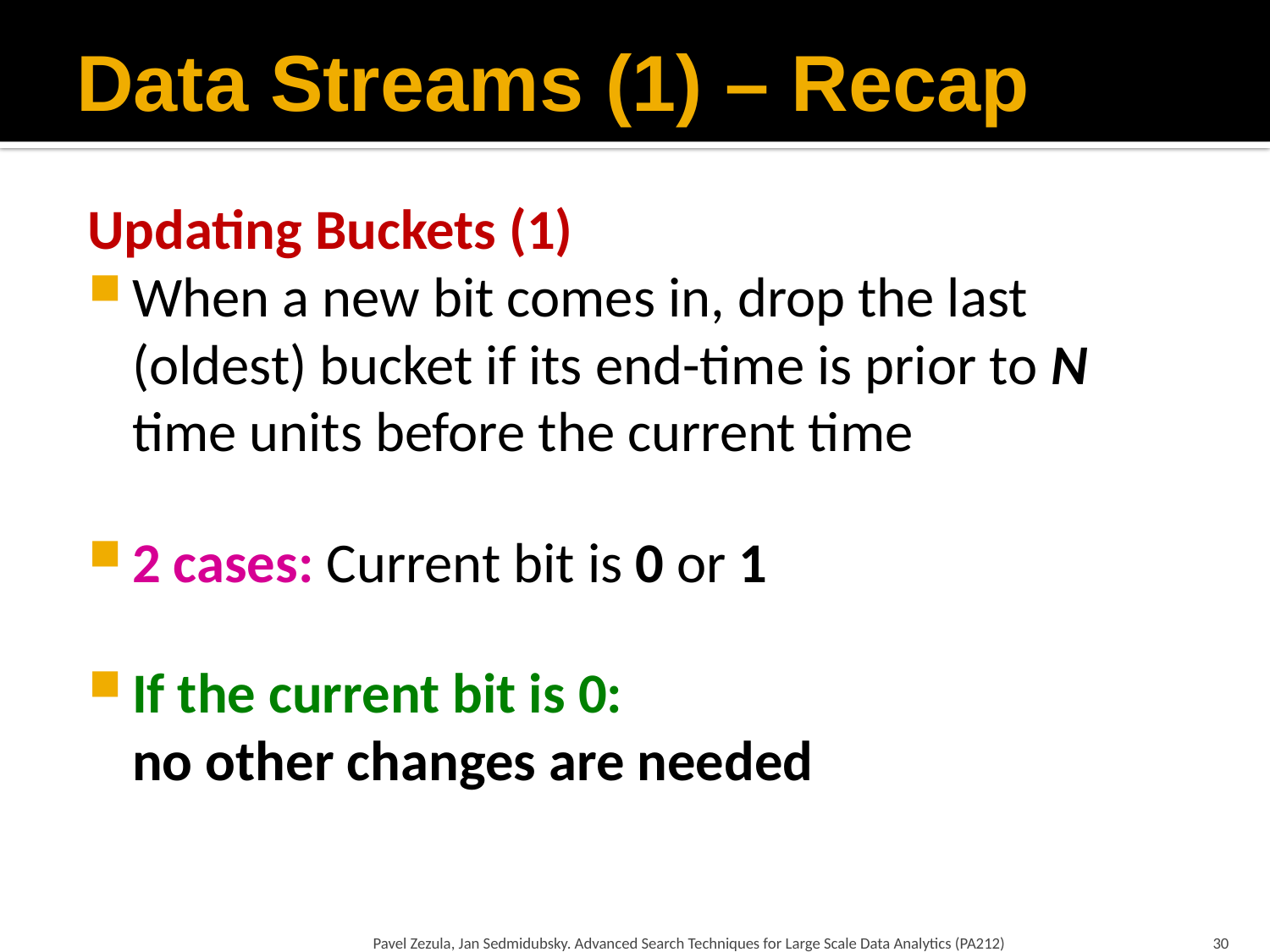

# Data Streams (1) – Recap
Updating Buckets (1)
When a new bit comes in, drop the last (oldest) bucket if its end-time is prior to N  time units before the current time

2 cases: Current bit is 0 or 1

If the current bit is 0:
no other changes are needed
Pavel Zezula, Jan Sedmidubsky. Advanced Search Techniques for Large Scale Data Analytics (PA212)
30